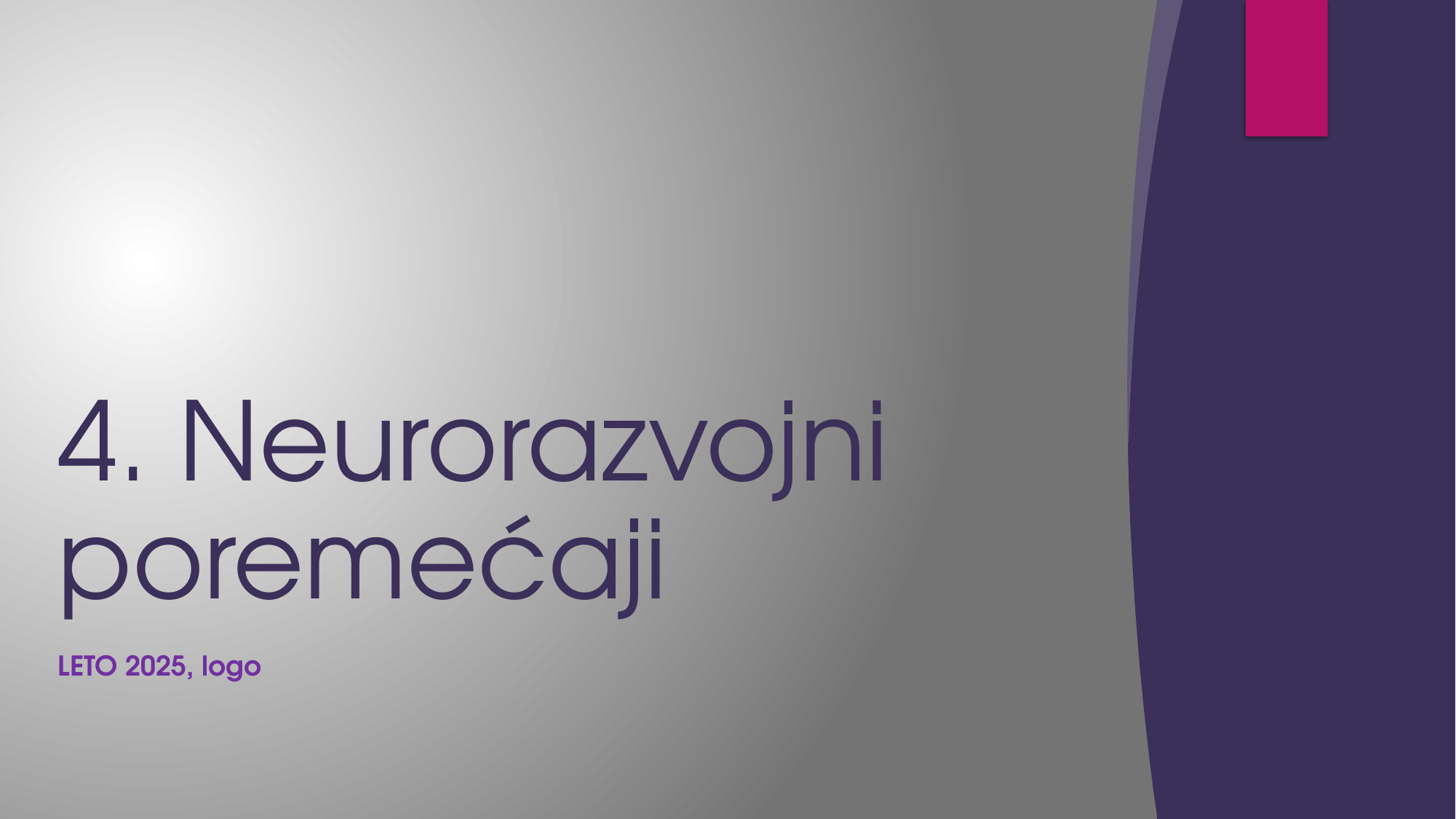

# 4. Neurorazvojni poremećaji
LETO 2025, logo